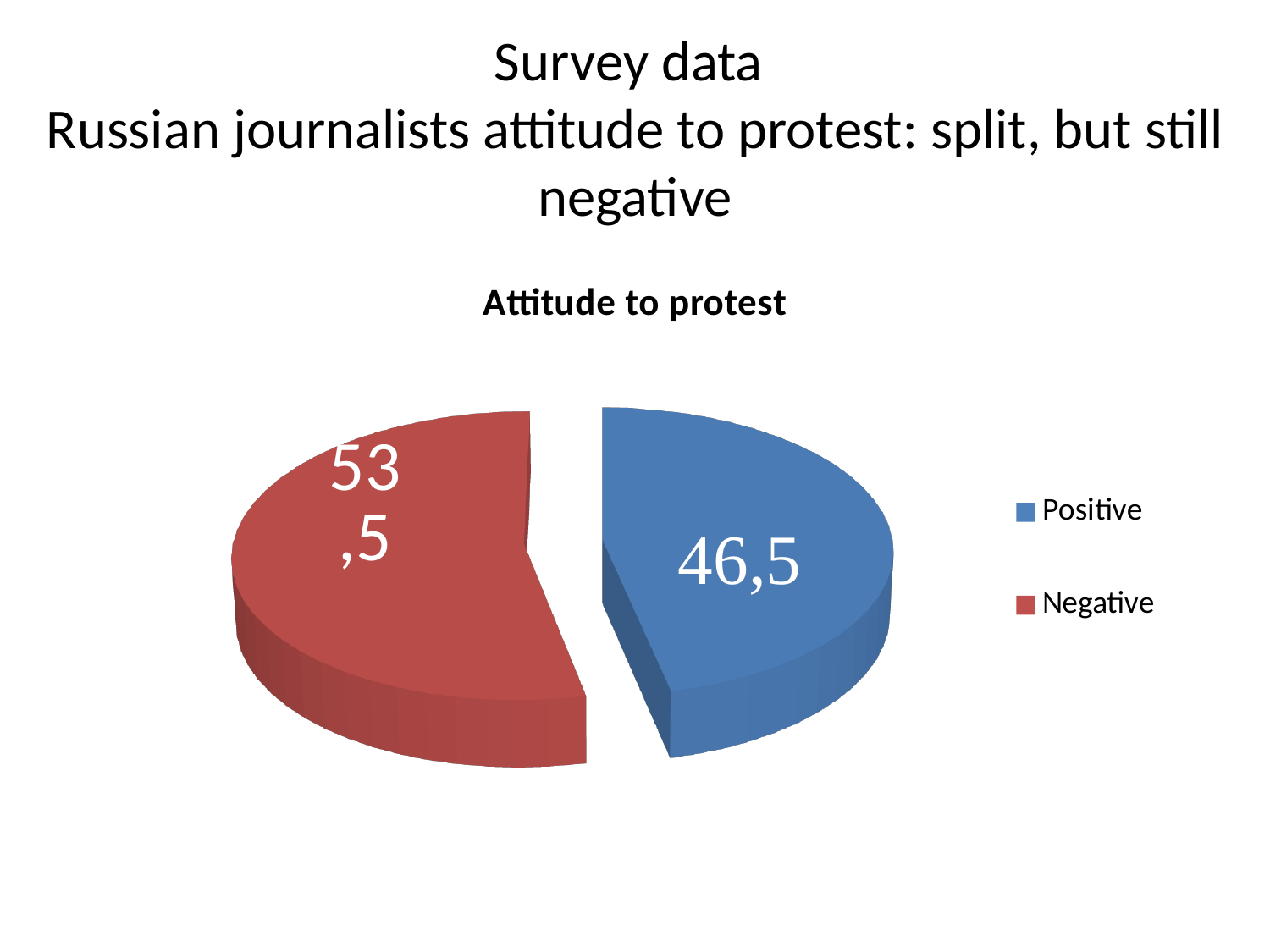

# Survey data Russian journalists attitude to protest: split, but still negative

[unsupported chart]